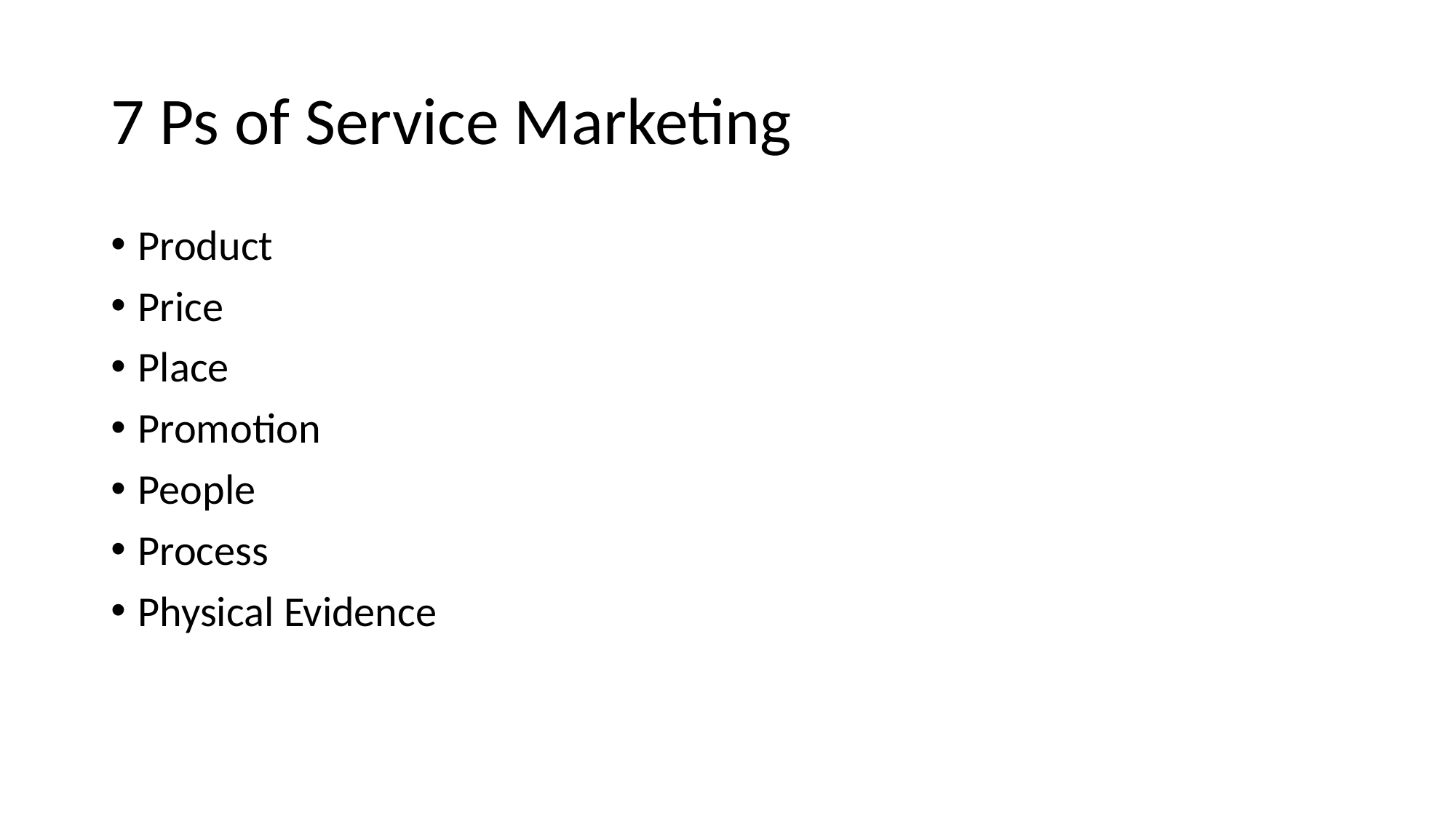

# 7 Ps of Service Marketing
Product
Price
Place
Promotion
People
Process
Physical Evidence